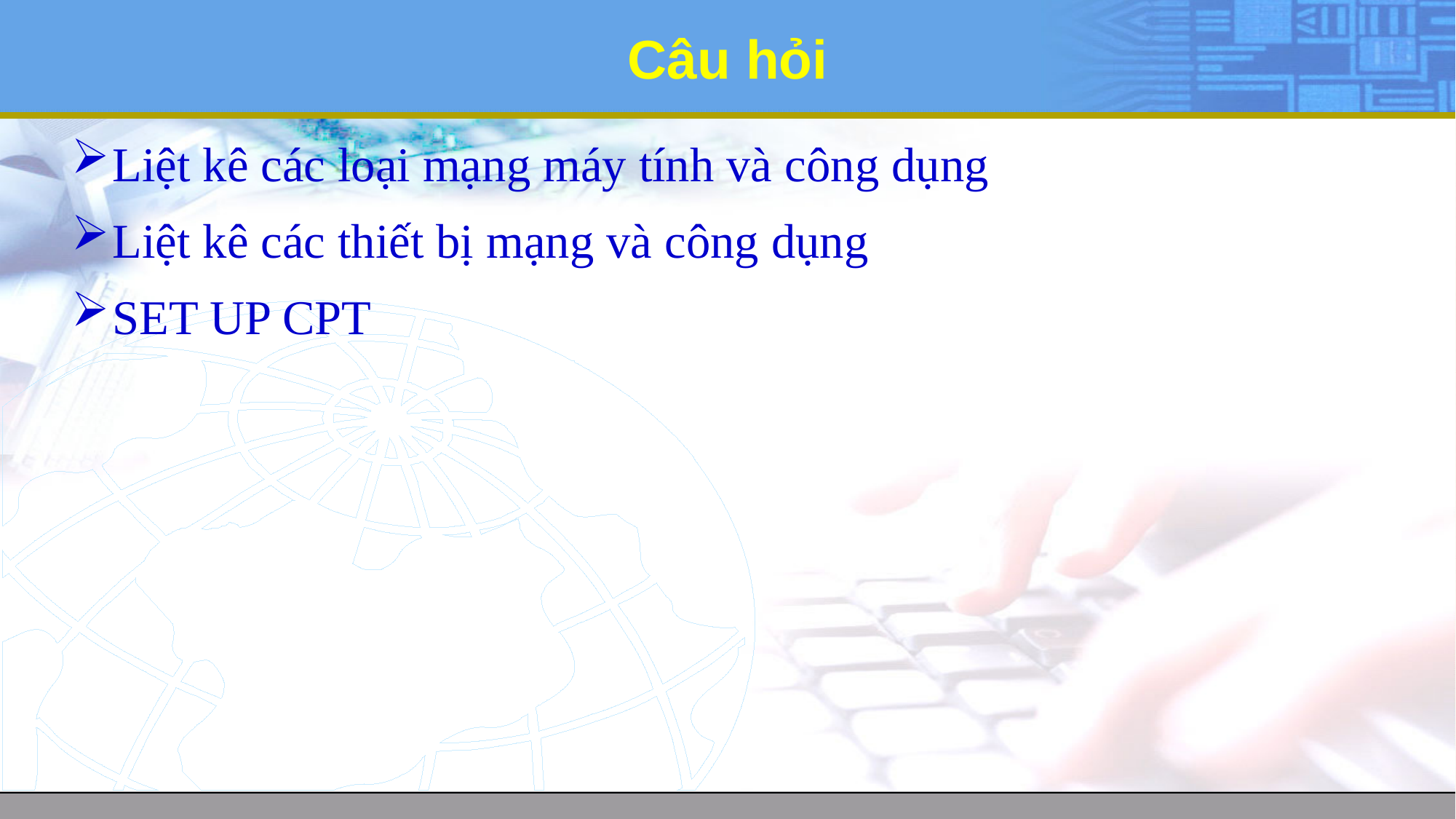

# Câu hỏi
Liệt kê các loại mạng máy tính và công dụng
Liệt kê các thiết bị mạng và công dụng
SET UP CPT